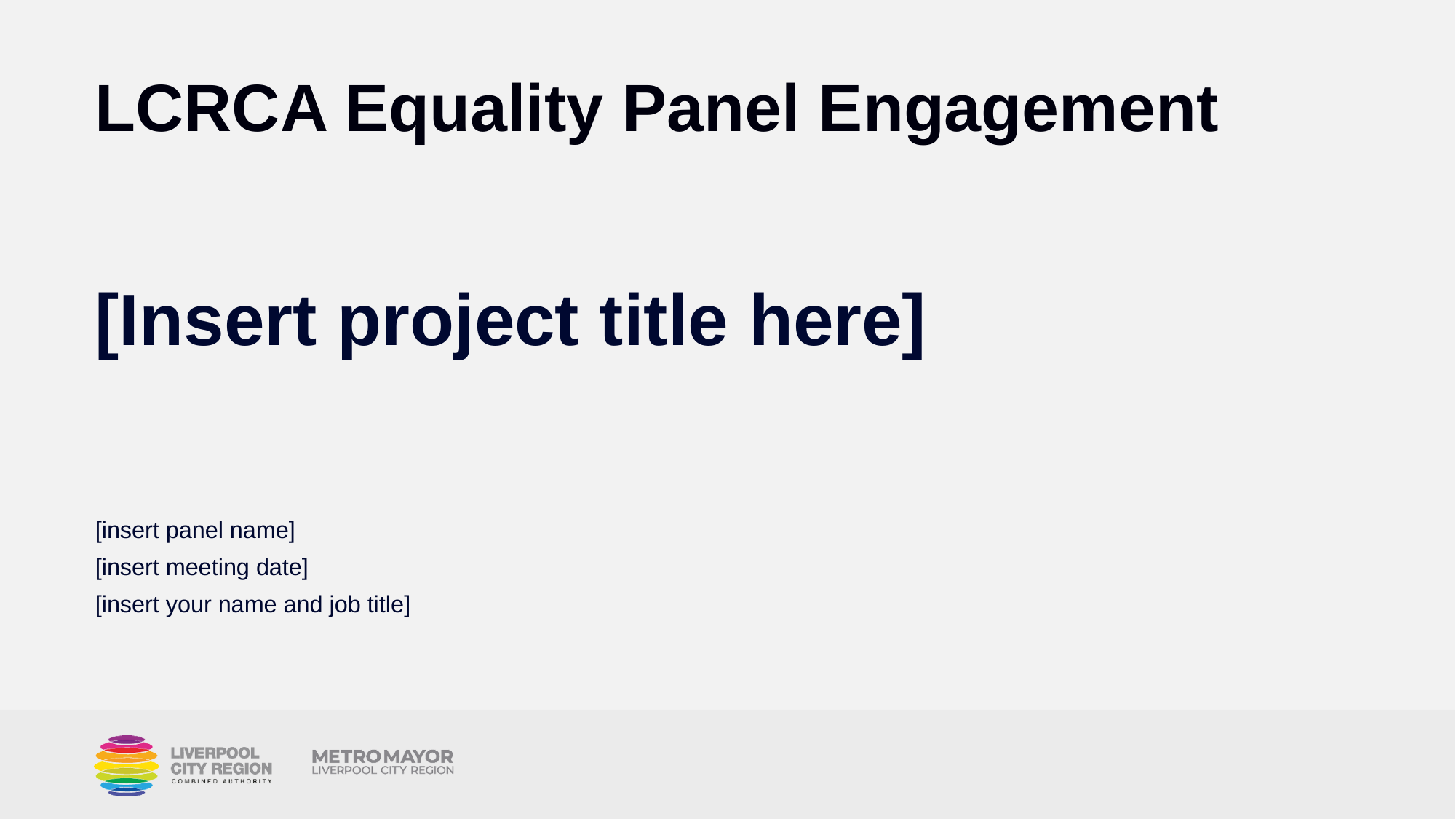

# LCRCA Equality Panel Engagement
[Insert project title here]
[insert panel name]
[insert meeting date]
[insert your name and job title]